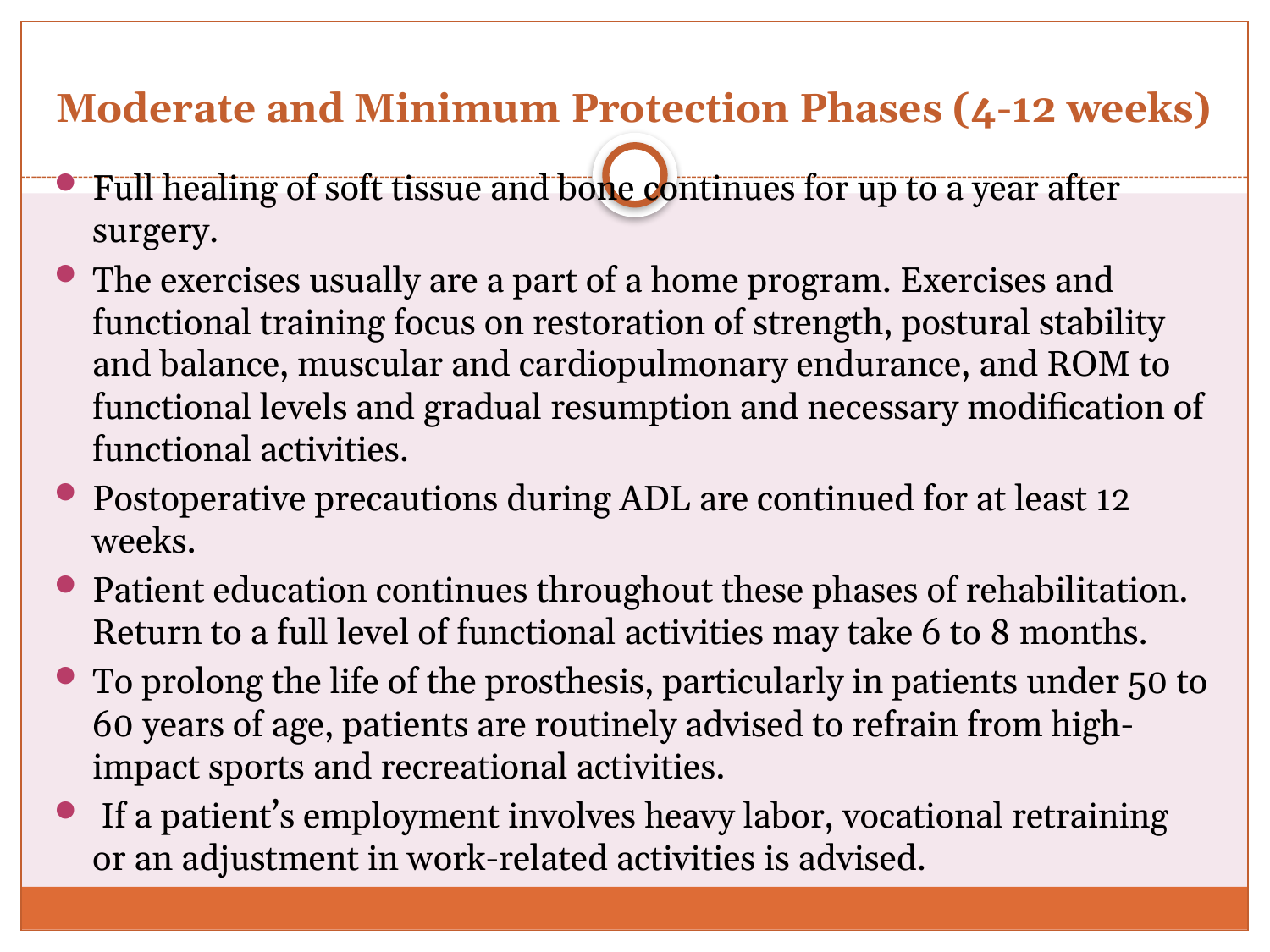

# Moderate and Minimum Protection Phases (4-12 weeks)
Full healing of soft tissue and bone continues for up to a year after surgery.
The exercises usually are a part of a home program. Exercises and functional training focus on restoration of strength, postural stability and balance, muscular and cardiopulmonary endurance, and ROM to functional levels and gradual resumption and necessary modification of functional activities.
Postoperative precautions during ADL are continued for at least 12 weeks.
Patient education continues throughout these phases of rehabilitation. Return to a full level of functional activities may take 6 to 8 months.
To prolong the life of the prosthesis, particularly in patients under 50 to 60 years of age, patients are routinely advised to refrain from high-impact sports and recreational activities.
 If a patient’s employment involves heavy labor, vocational retraining or an adjustment in work-related activities is advised.